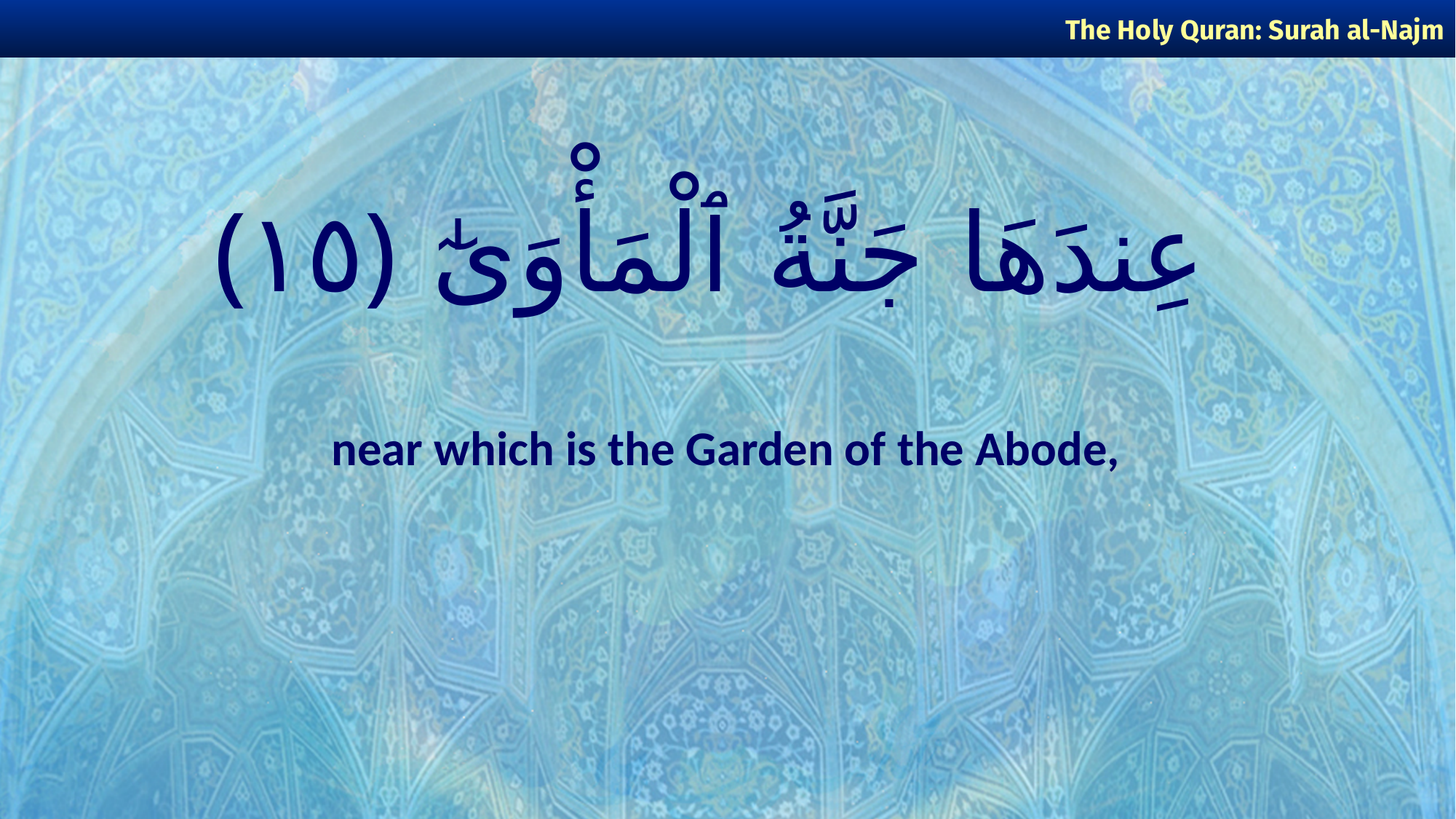

The Holy Quran: Surah al-Najm
# عِندَهَا جَنَّةُ ٱلْمَأْوَىٰٓ ﴿١٥﴾
near which is the Garden of the Abode,